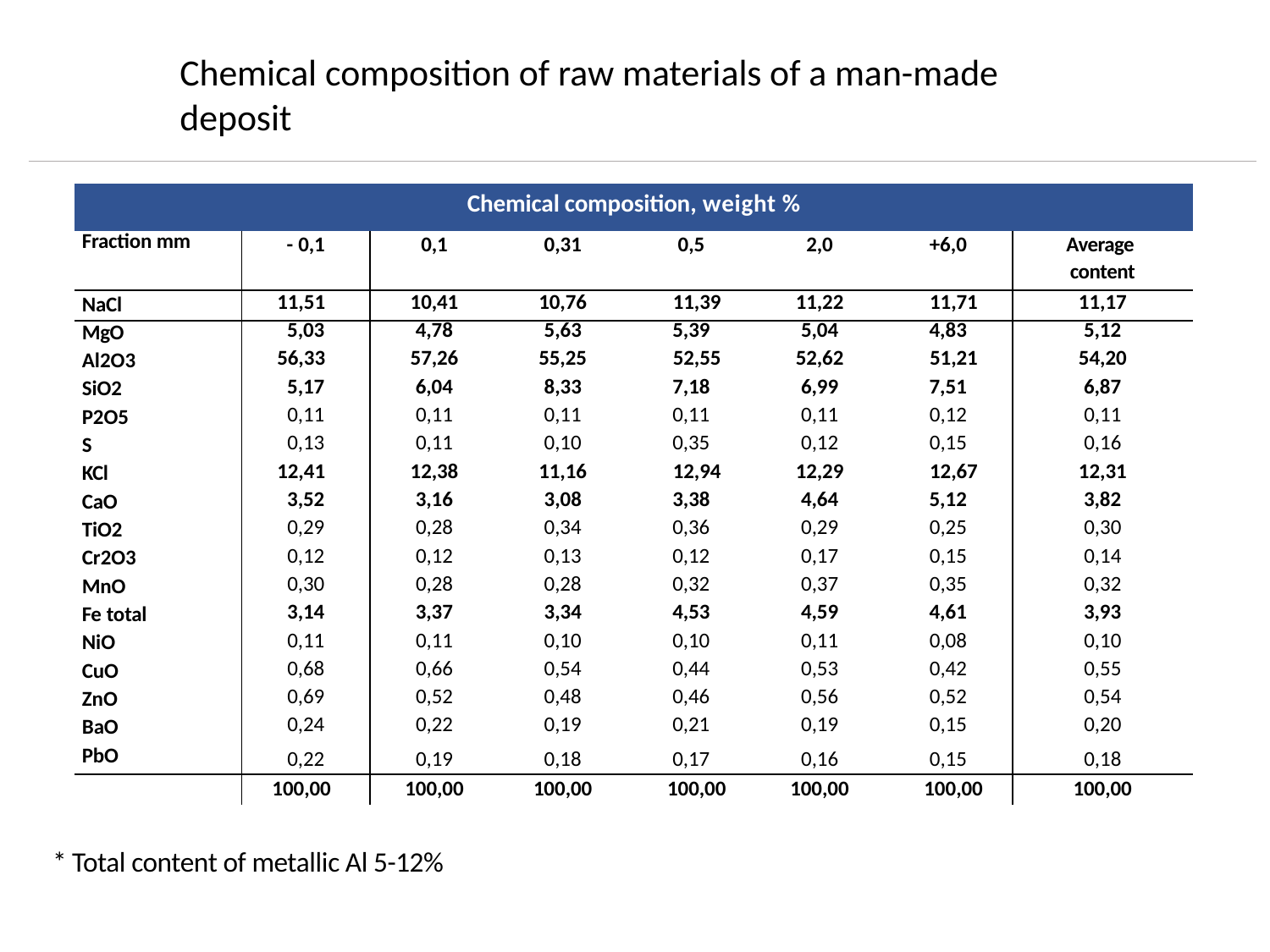

# Chemical composition of raw materials of a man-made deposit

| Chemical composition, weight % |  |  |  |  |  |  |  |
| --- | --- | --- | --- | --- | --- | --- | --- |
| Fraction mm | - 0,1 | 0,1 | 0,31 | 0,5 | 2,0 | +6,0 | Average content |
| NaCl | 11,51 | 10,41 | 10,76 | 11,39 | 11,22 | 11,71 | 11,17 |
| MgO | 5,03 | 4,78 | 5,63 | 5,39 | 5,04 | 4,83 | 5,12 |
| Al2O3 | 56,33 | 57,26 | 55,25 | 52,55 | 52,62 | 51,21 | 54,20 |
| SiO2 | 5,17 | 6,04 | 8,33 | 7,18 | 6,99 | 7,51 | 6,87 |
| P2O5 | 0,11 | 0,11 | 0,11 | 0,11 | 0,11 | 0,12 | 0,11 |
| S | 0,13 | 0,11 | 0,10 | 0,35 | 0,12 | 0,15 | 0,16 |
| KCl | 12,41 | 12,38 | 11,16 | 12,94 | 12,29 | 12,67 | 12,31 |
| CaO | 3,52 | 3,16 | 3,08 | 3,38 | 4,64 | 5,12 | 3,82 |
| TiO2 | 0,29 | 0,28 | 0,34 | 0,36 | 0,29 | 0,25 | 0,30 |
| Cr2O3 | 0,12 | 0,12 | 0,13 | 0,12 | 0,17 | 0,15 | 0,14 |
| MnO | 0,30 | 0,28 | 0,28 | 0,32 | 0,37 | 0,35 | 0,32 |
| Fe total | 3,14 | 3,37 | 3,34 | 4,53 | 4,59 | 4,61 | 3,93 |
| NiO | 0,11 | 0,11 | 0,10 | 0,10 | 0,11 | 0,08 | 0,10 |
| CuO | 0,68 | 0,66 | 0,54 | 0,44 | 0,53 | 0,42 | 0,55 |
| ZnO | 0,69 | 0,52 | 0,48 | 0,46 | 0,56 | 0,52 | 0,54 |
| BaO | 0,24 | 0,22 | 0,19 | 0,21 | 0,19 | 0,15 | 0,20 |
| PbO | 0,22 | 0,19 | 0,18 | 0,17 | 0,16 | 0,15 | 0,18 |
|  | 100,00 | 100,00 | 100,00 | 100,00 | 100,00 | 100,00 | 100,00 |
* Total content of metallic Al 5-12%